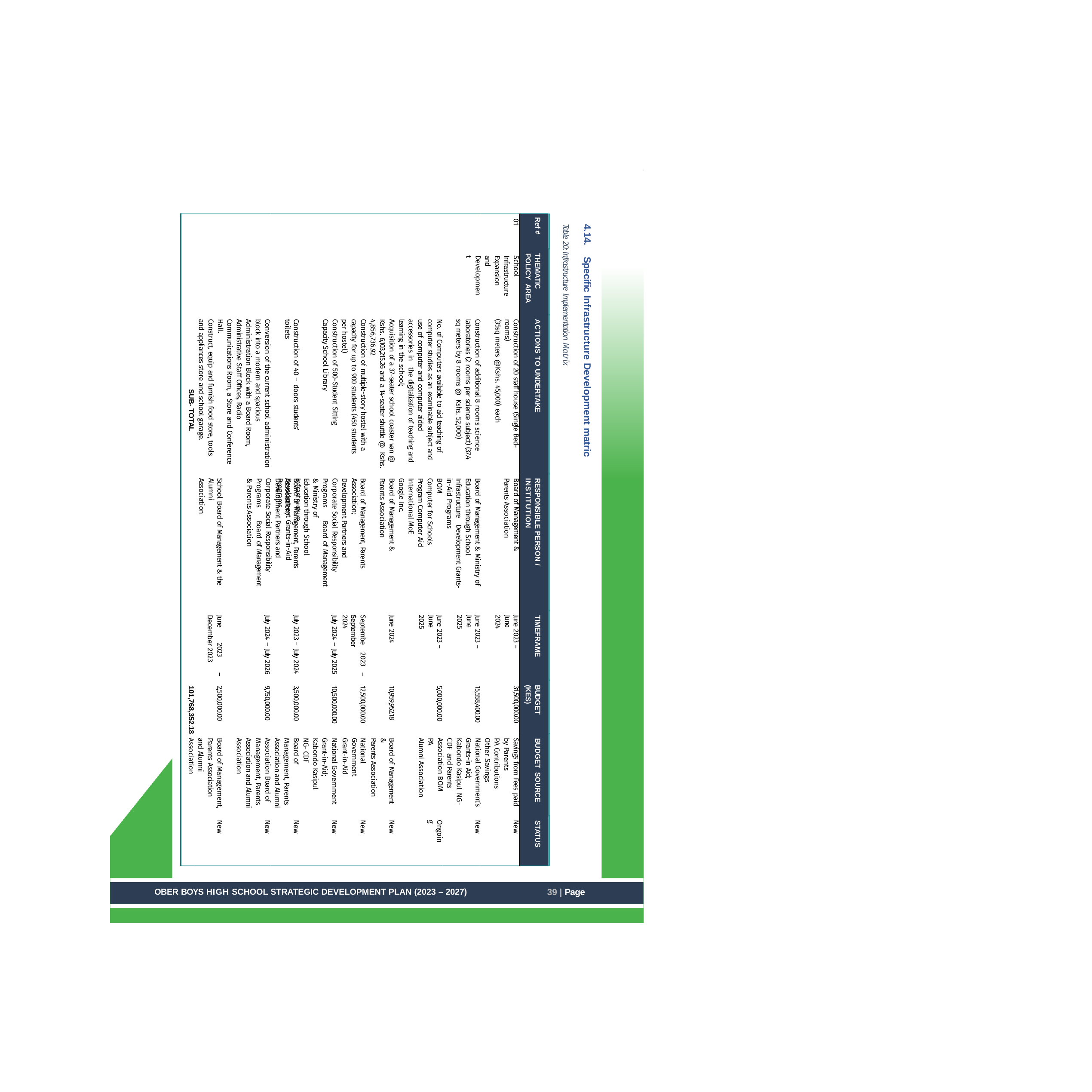

Ref #
01
4.14.	Specific Infrastructure Development matric
Table 20: Infrastructure Implementation Matrix
THEMATIC
POLICY AREA
School Infrastructure Expansion and Development
Conversion of the current school administration
block into a modern and spacious Administration Block with a Board Room, Administrative Staff Offices, Radio Communications Room, a Store and Conference Hall.
Construct, equip and furnish food store, tools and appliances store and school garage.
Construction of 40 – doors students’ toilets
No. of Computers available to aid teaching of
computer studies as an examinable subject and use of computer and computer aided accessories in the digitalization of teaching and learning in the school;
Acquisition of a 37-seater school coaster van @ Kshs. 6,103,215.26 and a 14-seater shuttle @ Kshs. 4,856,736.92
Construction of multiple-story hostel with a capacity for up to 900 students (450 students per hostel)
Construction of 500-Student Sitting Capacity School Library
Construction of additional 8 rooms science
laboratories (2 rooms per science subject) (37.4 sq meters by 8 rooms @ Kshs. 52,000)
Construction of 20 staff house (Single Bed-rooms)
(35sq meters @Kshs. 45,000) each
ACTIONS TO UNDERTAKE
SUB- TOTAL
School Board of Management & the Alumni
Association
Board of Management, Parents Association;
Development Partners and Corporate Social Responsibility Programs  Board of Management & Parents Association
Board of Management, Parents Association;
Development Partners and Corporate Social Responsibility Programs  Board of Management & Ministry of
Education through School Infrastructure
Development Grants-in-Aid Programs
BOM
Computer for Schools Program Computer Aid International MoE
Google Inc.
Board of Management & Parents Association
Board of Management & Ministry of
Education through School Infrastructure Development Grants-in-Aid Programs
RESPONSIBLE PERSON /
INSTITUTION
Board of Management & Parents Association
December 2023
June
July 2024 – July 2026
July 2023 – July 2024
July 2024 – July 2025
September 2024
September
June 2024
June 2023 – June
2025
June 2023 – June
2025
June 2023 – June
2024
TIMEFRAME
2023
2023
–
–
BUDGET
(KES)
31,500,000.00
101,768,352.18
2,500,000.00
9,750,000.00
3,500,000.00
10,500,000.00
12,500,000.00
10,959,952.18
5,000,000.00
15,558,400.00
Board of Management,
Parents Association and Alumni Association
National Government
Grant-in-Aid; Kabondo Kasipul NG- CDF
Board of Management, Parents Association and Alumni Association Board of Management, Parents Association and Alumni Association
National Government
Grant-in-Aid
Board of Management &
Parents Association
Savings from Fees paid
by Parents
PA Contributions Other Savings
National Government’s Grants-in Aid; Kabondo Kasipul NG-CDF and Parents Association BOM
PA
Alumni Association
BUDGET SOURCE
New
New
New
New
New
New
Ongoing
New
New
STATUS
39 | Page
OBER BOYS HIGH SCHOOL STRATEGIC DEVELOPMENT PLAN (2023 – 2027)